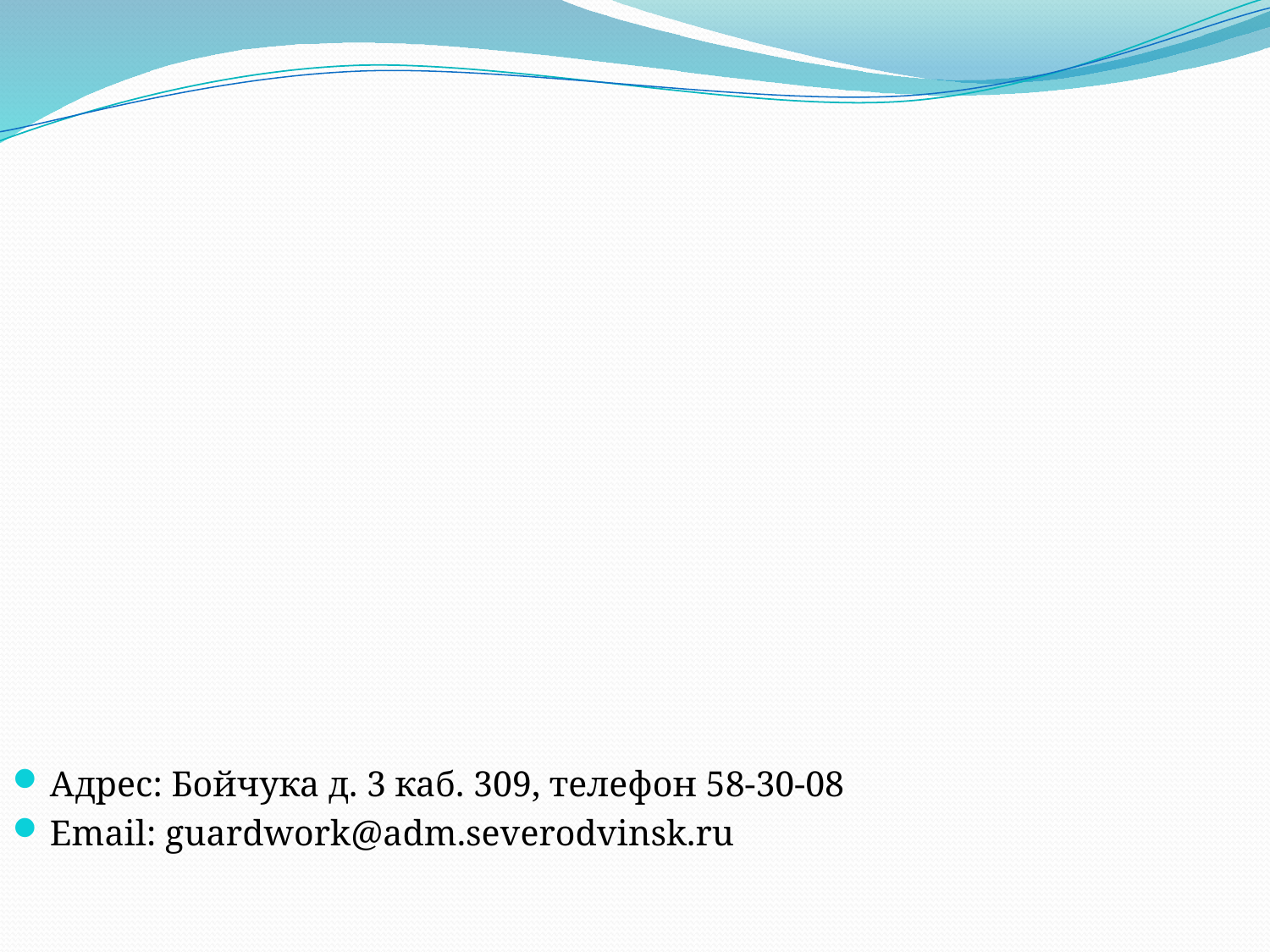

Адрес: Бойчука д. 3 каб. 309, телефон 58-30-08
Email: guardwork@adm.severodvinsk.ru